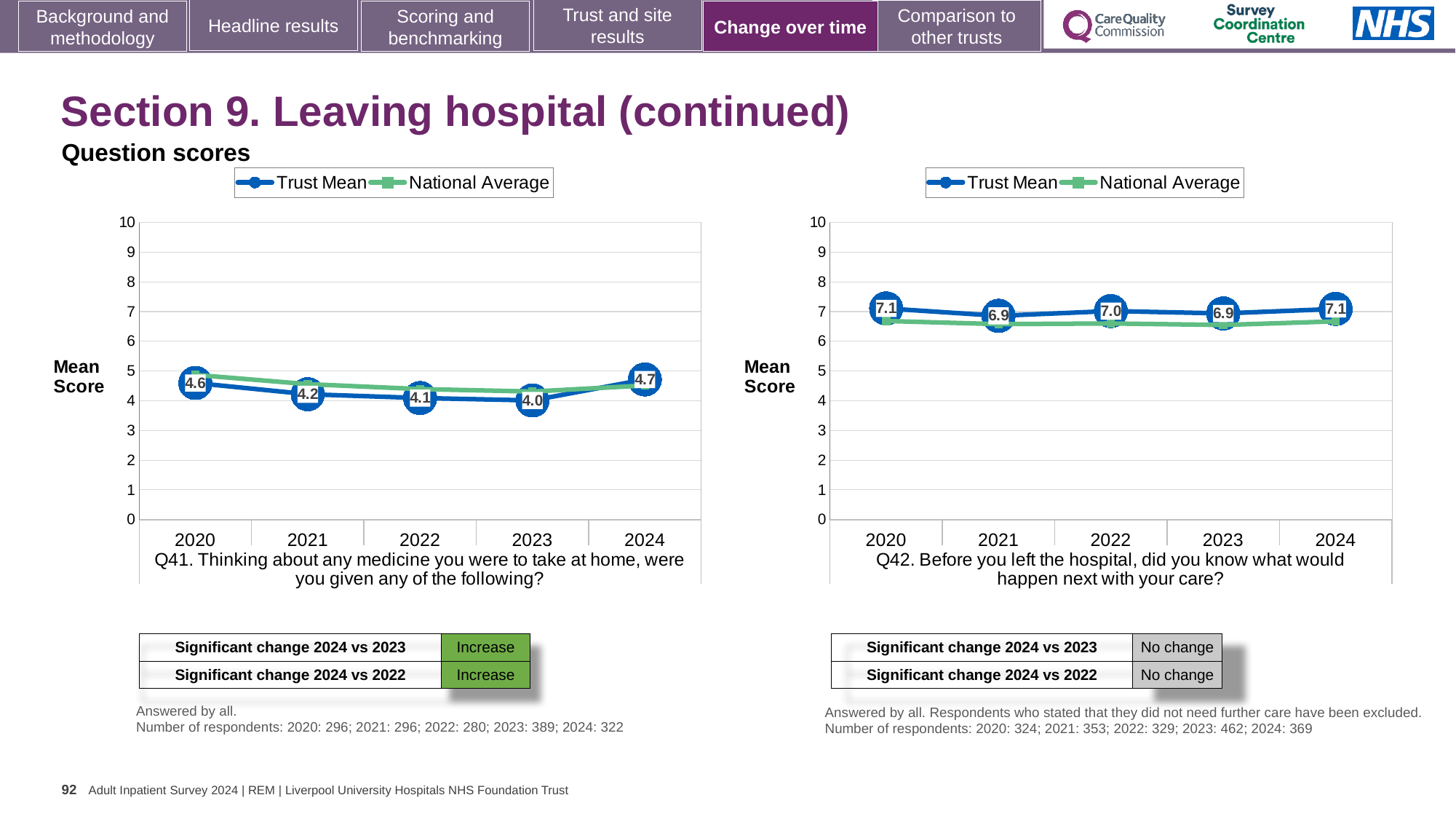

# Section 9. Leaving hospital (continued)
Question scores

### Chart

| Category | Trust Mean | National Average |
|---|---|---|
| 2020 | 4.597024312215019 | 4.870046056338317 |
| 2021 | 4.219468361210008 | 4.559779557716962 |
| 2022 | 4.091217644892003 | 4.393293438839676 |
| 2023 | 4.010034158849076 | 4.311320910470059 |
| 2024 | 4.716191977792451 | 4.513074126480582 |

### Chart

| Category | Trust Mean | National Average |
|---|---|---|
| 2020 | 7.107294513517621 | 6.682918926457972 |
| 2021 | 6.858685496724158 | 6.578663337196869 |
| 2022 | 7.018756933272194 | 6.600935210421005 |
| 2023 | 6.939065097531214 | 6.550349835395068 |
| 2024 | 7.090485489271523 | 6.671287481690015 |
| Significant change 2024 vs 2023 | Increase |
| --- | --- |
| Significant change 2024 vs 2022 | Increase |
| Significant change 2024 vs 2023 | No change |
| --- | --- |
| Significant change 2024 vs 2022 | No change |
Answered by all.
Number of respondents: 2020: 296; 2021: 296; 2022: 280; 2023: 389; 2024: 322

Answered by all. Respondents who stated that they did not need further care have been excluded.
Number of respondents: 2020: 324; 2021: 353; 2022: 329; 2023: 462; 2024: 369

92